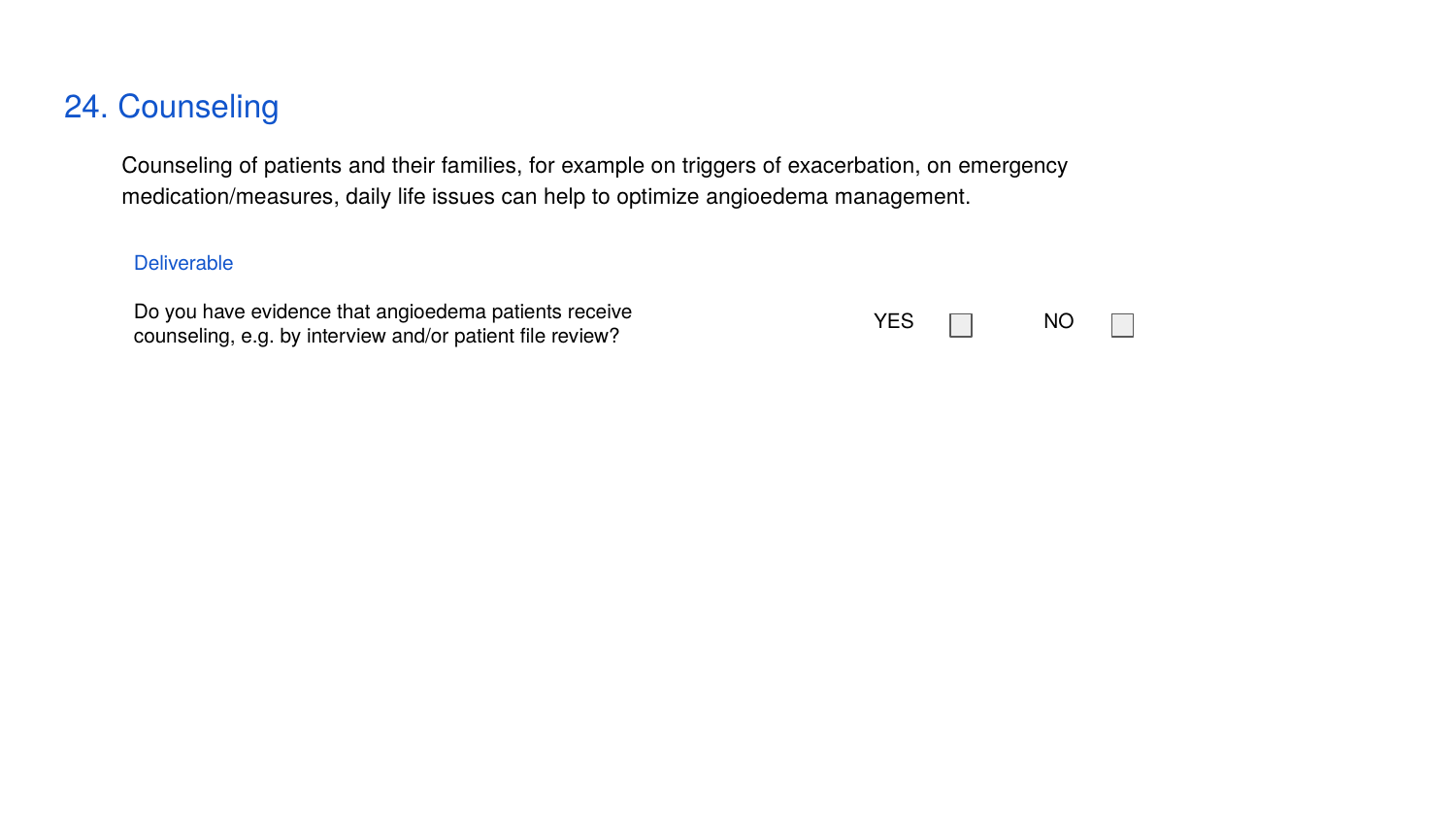

# 24. Counseling
Counseling of patients and their families, for example on triggers of exacerbation, on emergency medication/measures, daily life issues can help to optimize angioedema management.
Deliverable

Do you have evidence that angioedema patients receive counseling, e.g. by interview and/or patient file review?
YES
NO